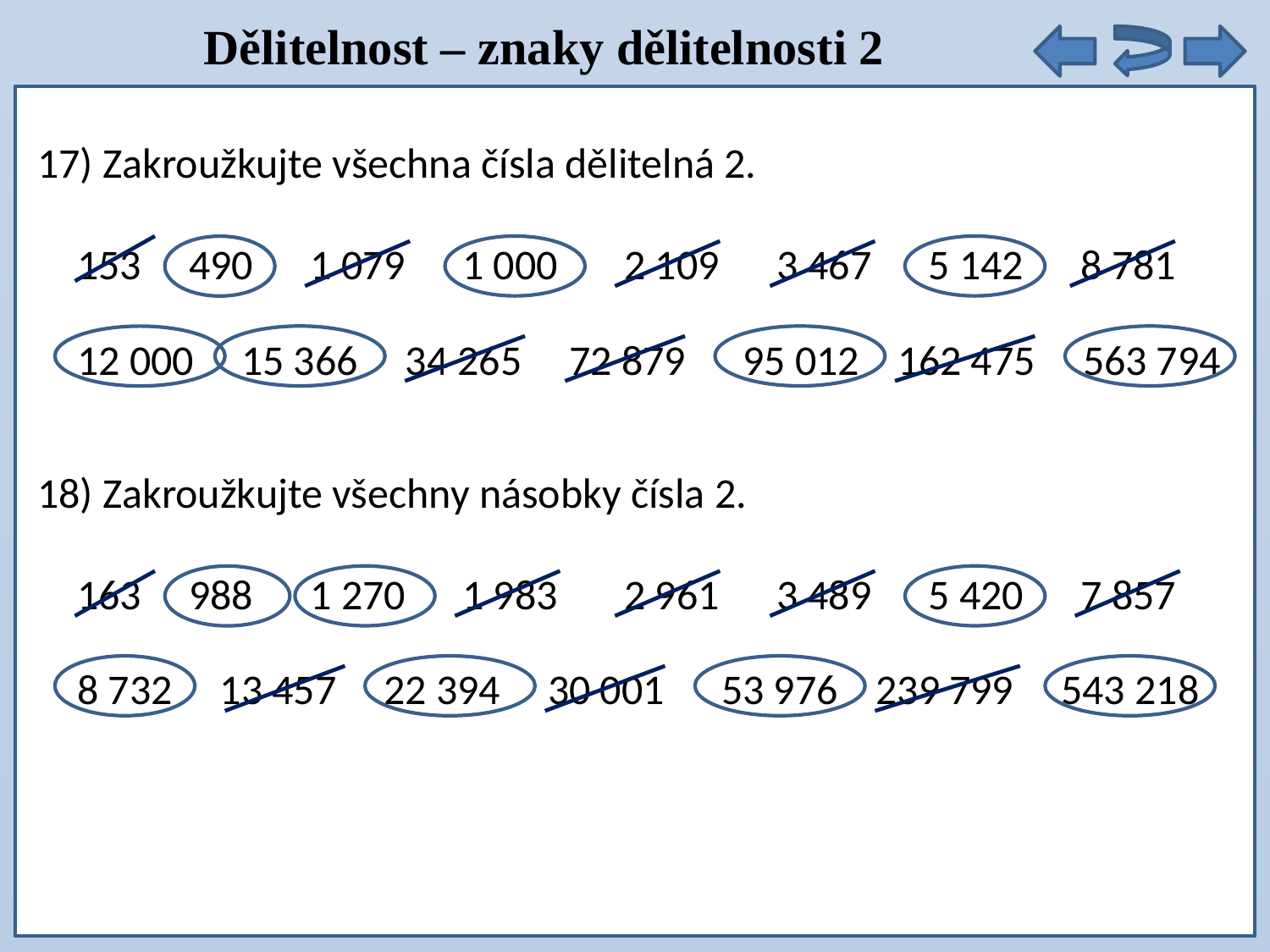

Dělitelnost – znaky dělitelnosti 2

17) Zakroužkujte všechna čísla dělitelná 2.
153     490      1 079      1 000       2 109      3 467      5 142      8 781

12 000     15 366     34 265     72 879      95 012    162 475     563 794

18) Zakroužkujte všechny násobky čísla 2.
163     988      1 270      1 983       2 961      3 489      5 420      7 857

8 732     13 457     22 394     30 001      53 976    239 799     543 218